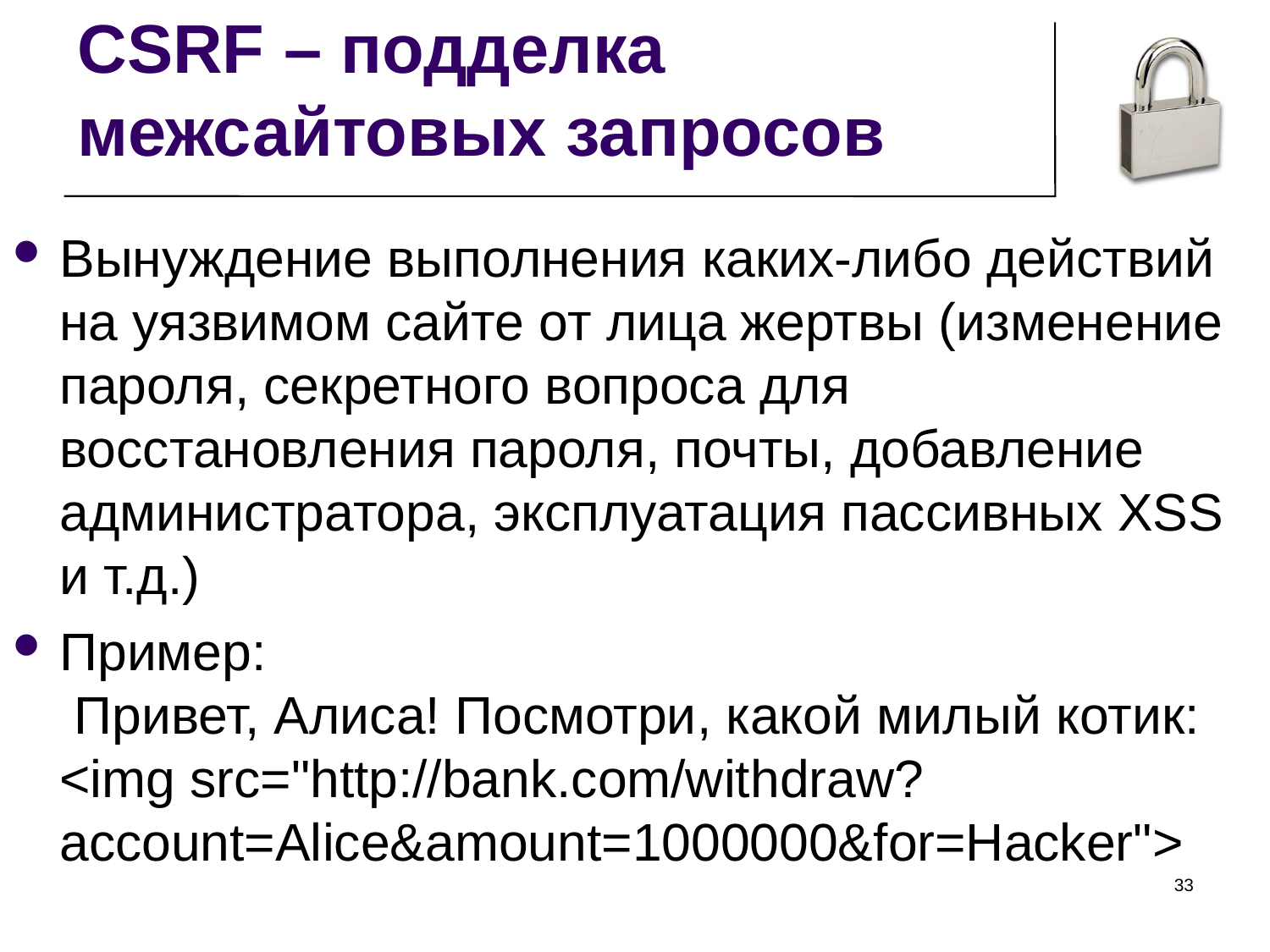

CSRF – подделка межсайтовых запросов
Вынуждение выполнения каких-либо действий на уязвимом сайте от лица жертвы (изменение пароля, секретного вопроса для восстановления пароля, почты, добавление администратора, эксплуатация пассивных XSS и т.д.)
Пример:
 Привет, Алиса! Посмотри, какой милый котик: <img src="http://bank.com/withdraw?
account=Alice&amount=1000000&for=Hacker">
33